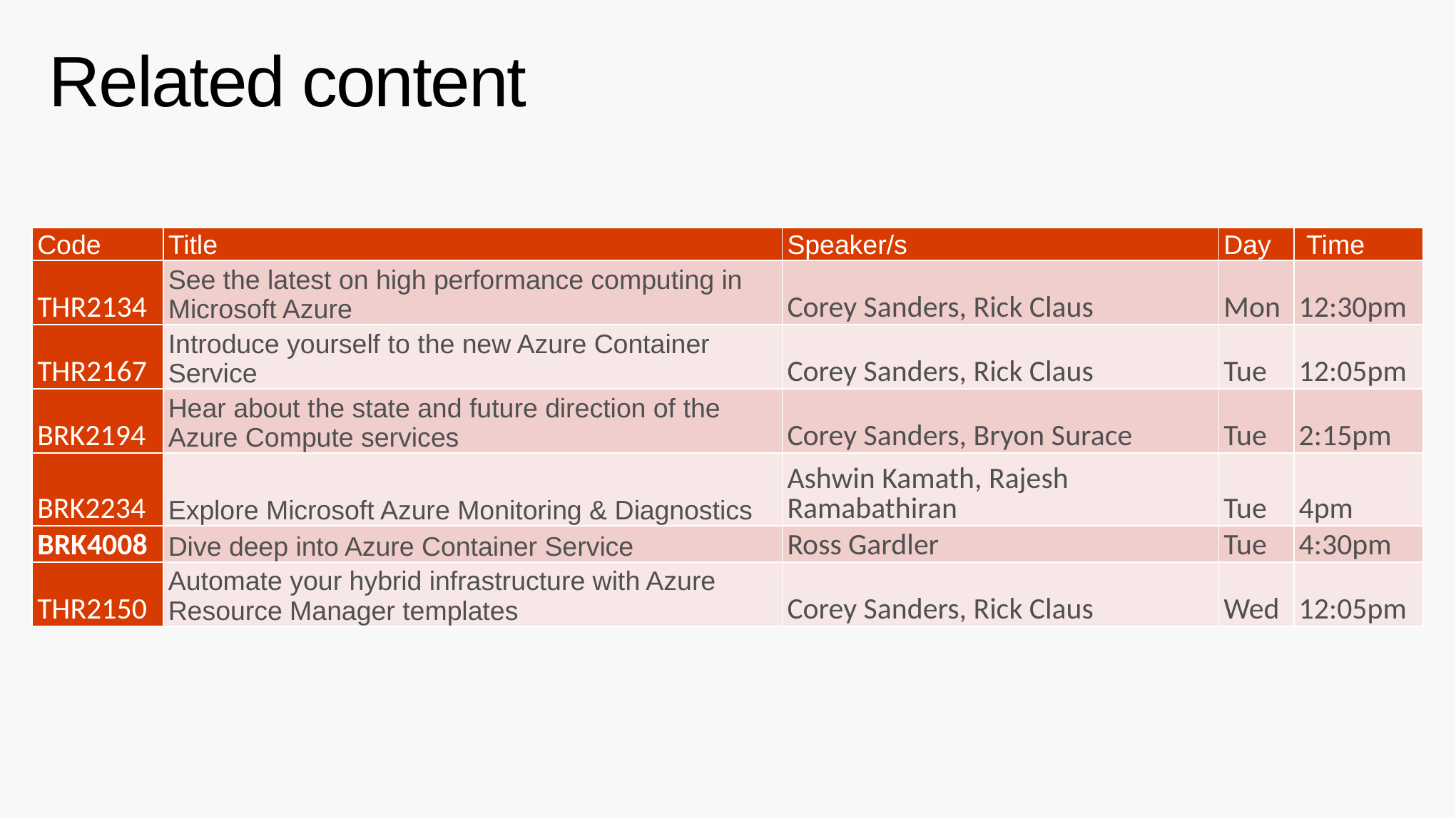

# Related content

| Code | Title | Speaker/s | Day | Time |
| --- | --- | --- | --- | --- |
| THR2134 | See the latest on high performance computing in Microsoft Azure | Corey Sanders, Rick Claus | Mon | 12:30pm |
| THR2167 | Introduce yourself to the new Azure Container Service | Corey Sanders, Rick Claus | Tue | 12:05pm |
| BRK2194 | Hear about the state and future direction of the Azure Compute services | Corey Sanders, Bryon Surace | Tue | 2:15pm |
| BRK2234 | Explore Microsoft Azure Monitoring & Diagnostics | Ashwin Kamath, Rajesh Ramabathiran | Tue | 4pm |
| BRK4008 | Dive deep into Azure Container Service | Ross Gardler | Tue | 4:30pm |
| THR2150 | Automate your hybrid infrastructure with Azure Resource Manager templates | Corey Sanders, Rick Claus | Wed | 12:05pm |